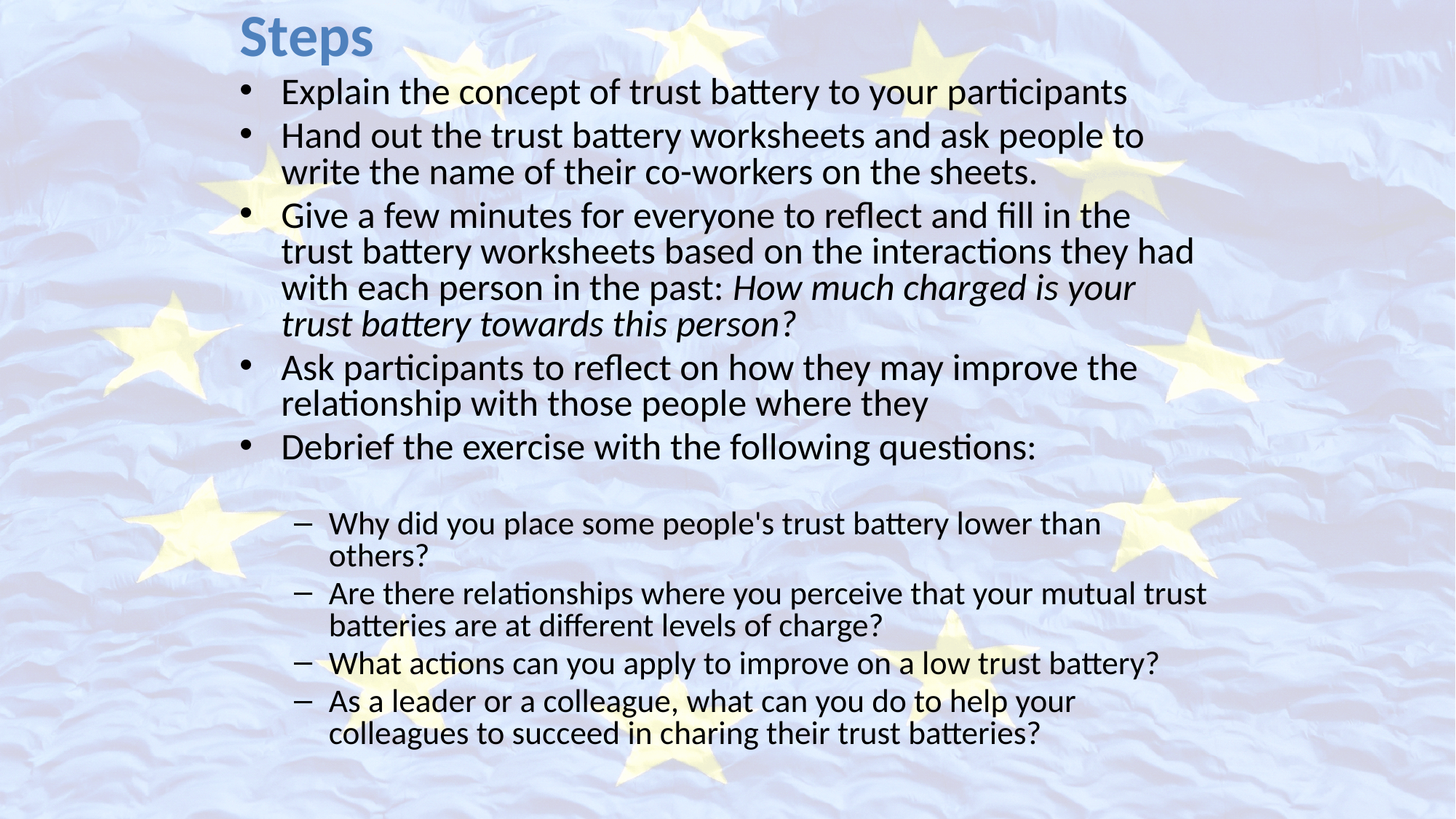

Steps
Explain the concept of trust battery to your participants
Hand out the trust battery worksheets and ask people to write the name of their co-workers on the sheets.
Give a few minutes for everyone to reflect and fill in the trust battery worksheets based on the interactions they had with each person in the past: How much charged is your trust battery towards this person?
Ask participants to reflect on how they may improve the relationship with those people where they
Debrief the exercise with the following questions:
Why did you place some people's trust battery lower than others?
Are there relationships where you perceive that your mutual trust batteries are at different levels of charge?
What actions can you apply to improve on a low trust battery?
As a leader or a colleague, what can you do to help your colleagues to succeed in charing their trust batteries?